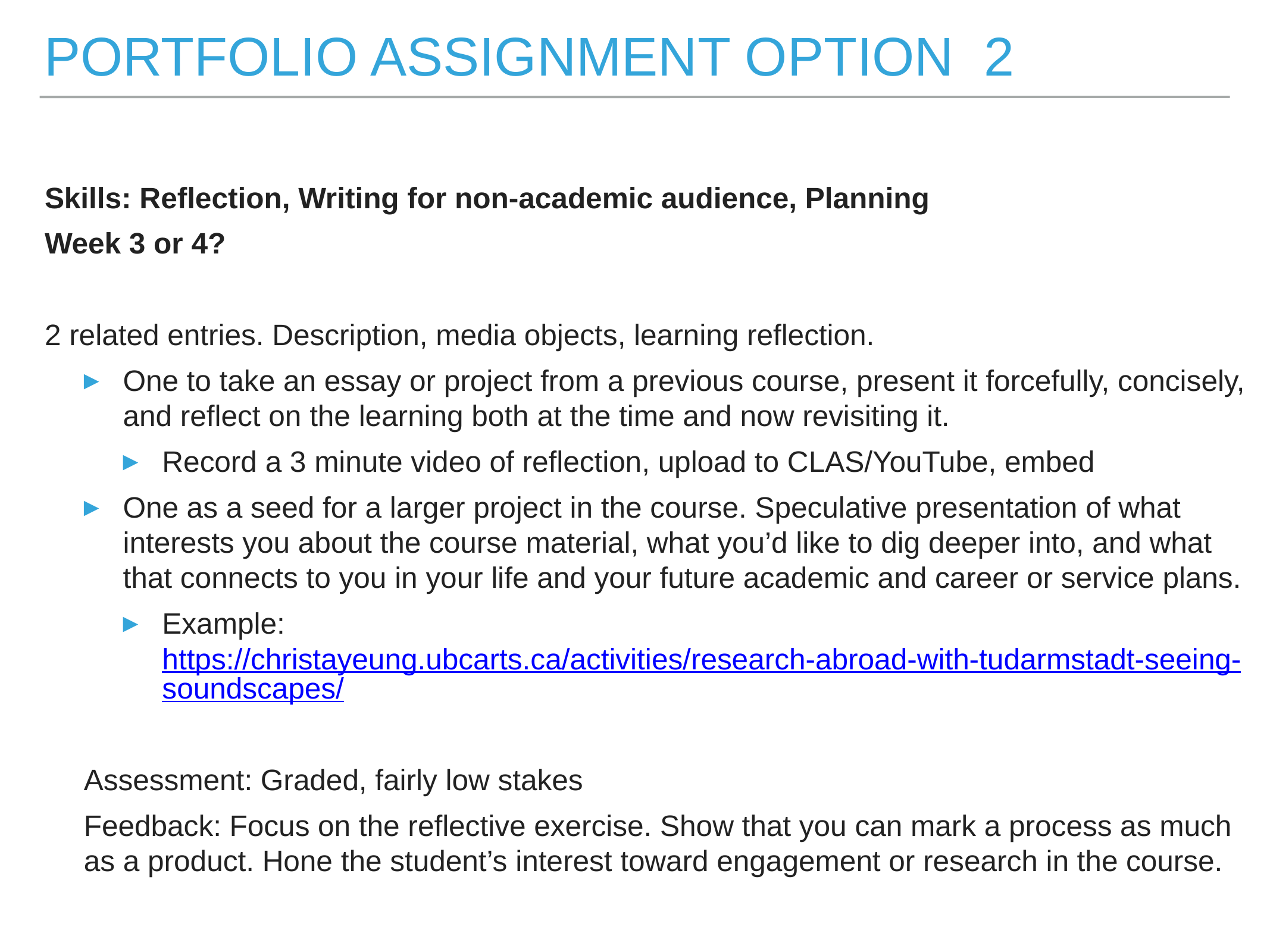

# Portfolio Assignment option  2
Skills: Reflection, Writing for non-academic audience, Planning
Week 3 or 4?

2 related entries. Description, media objects, learning reflection.
One to take an essay or project from a previous course, present it forcefully, concisely, and reflect on the learning both at the time and now revisiting it.
Record a 3 minute video of reflection, upload to CLAS/YouTube, embed
One as a seed for a larger project in the course. Speculative presentation of what interests you about the course material, what you’d like to dig deeper into, and what that connects to you in your life and your future academic and career or service plans.
Example: https://christayeung.ubcarts.ca/activities/research-abroad-with-tudarmstadt-seeing-soundscapes/

Assessment: Graded, fairly low stakes
Feedback: Focus on the reflective exercise. Show that you can mark a process as much as a product. Hone the student’s interest toward engagement or research in the course.